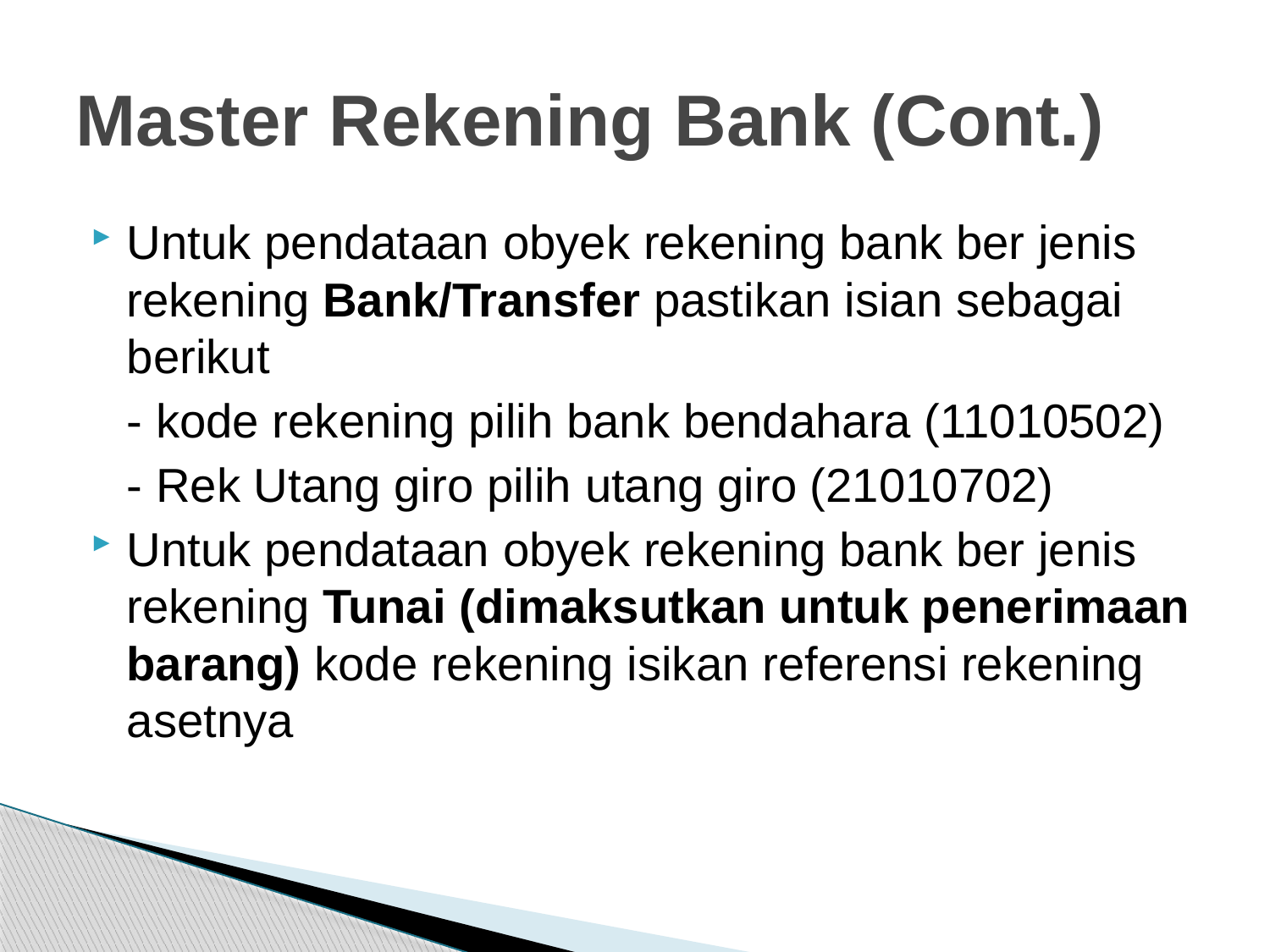

# Master Rekening Bank (Cont.)
Untuk pendataan obyek rekening bank ber jenis rekening Bank/Transfer pastikan isian sebagai berikut
	- kode rekening pilih bank bendahara (11010502)
	- Rek Utang giro pilih utang giro (21010702)
Untuk pendataan obyek rekening bank ber jenis rekening Tunai (dimaksutkan untuk penerimaan barang) kode rekening isikan referensi rekening asetnya